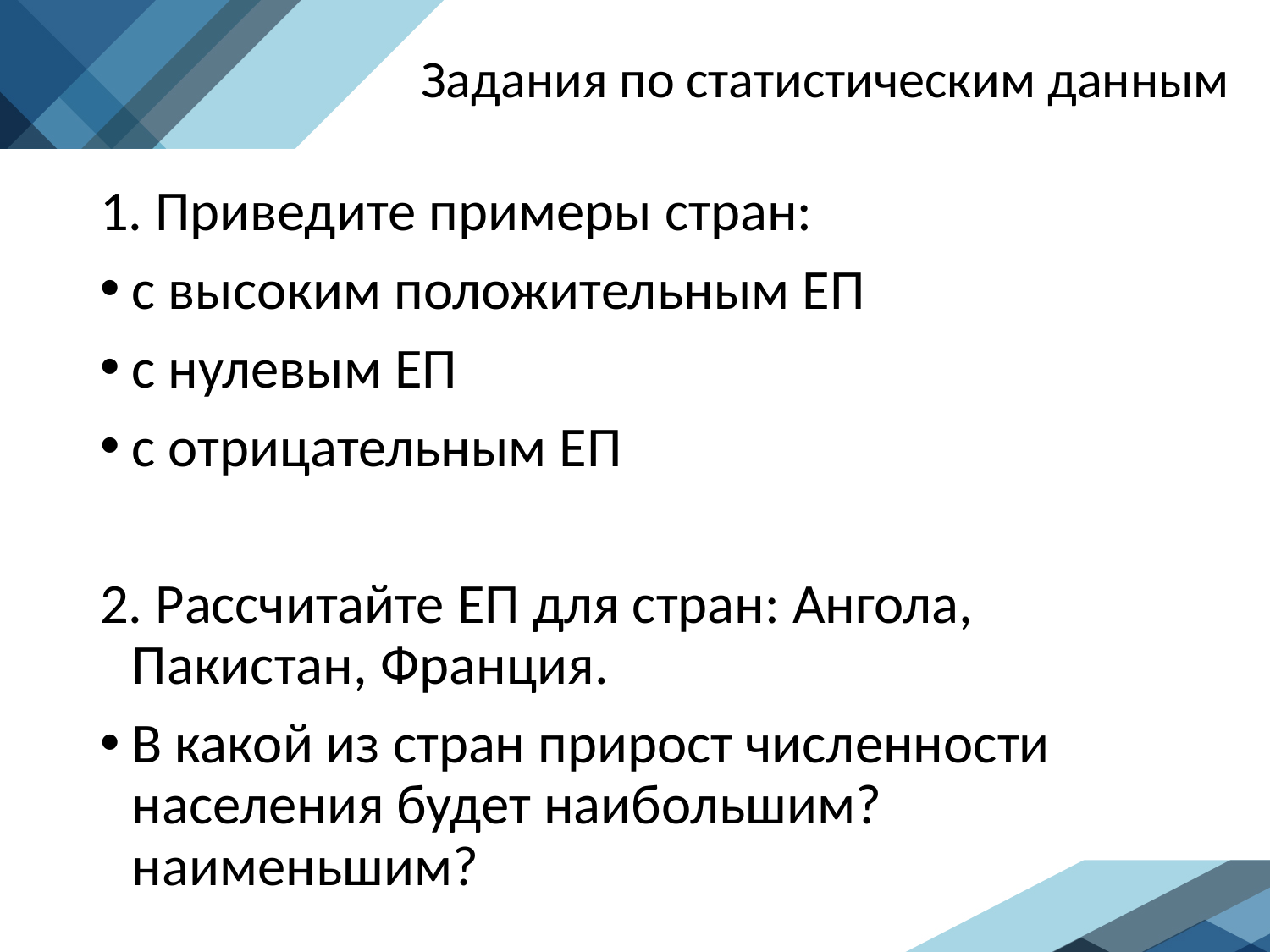

# Задания по статистическим данным
1. Приведите примеры стран:
с высоким положительным ЕП
с нулевым ЕП
с отрицательным ЕП

2. Рассчитайте ЕП для стран: Ангола, Пакистан, Франция.
В какой из стран прирост численности населения будет наибольшим? наименьшим?